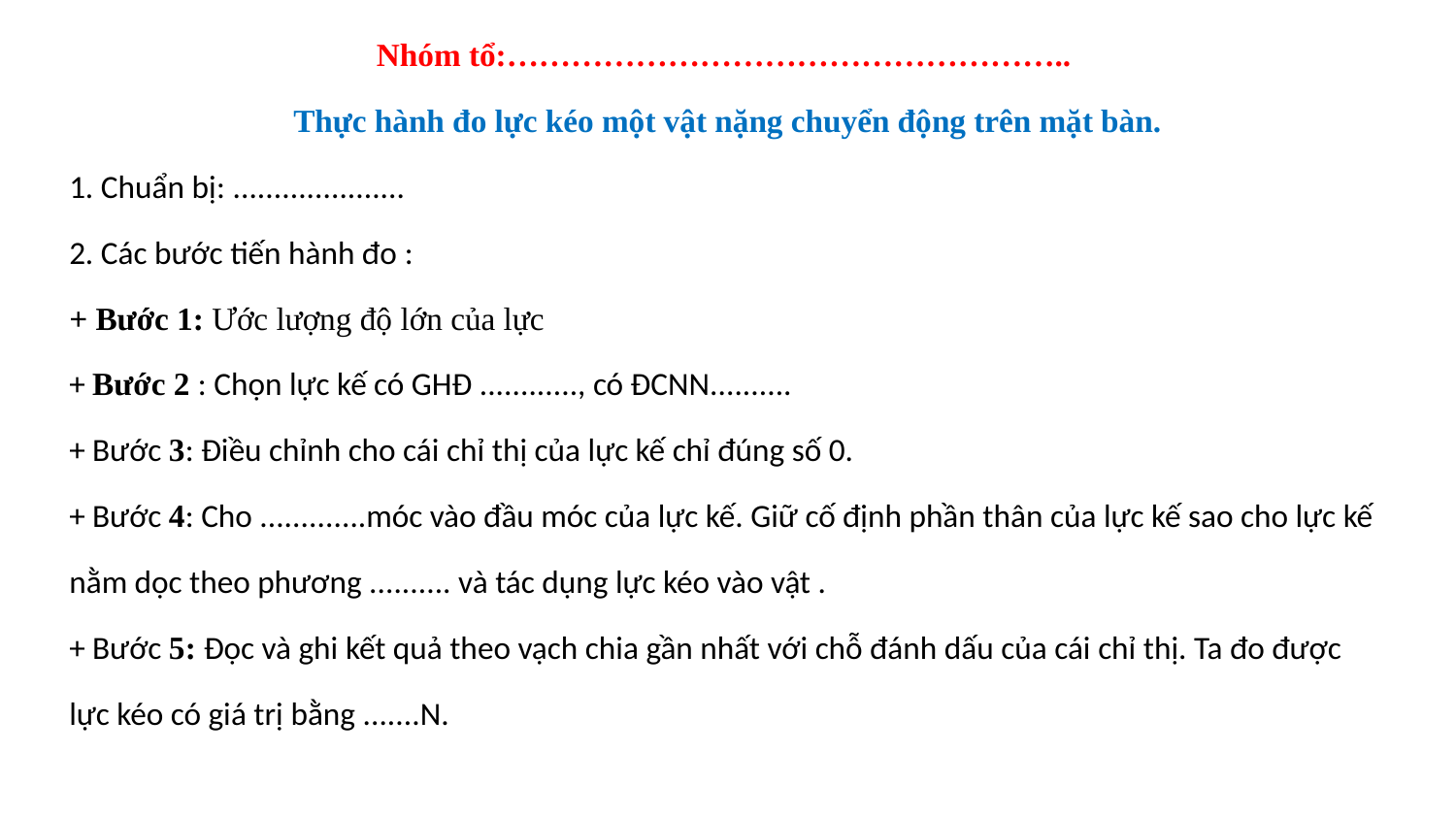

Nhóm tổ:……………………………………………..
Thực hành đo lực kéo một vật nặng chuyển động trên mặt bàn.
1. Chuẩn bị: .....................
2. Các bước tiến hành đo :
+ Bước 1: Ước lượng độ lớn của lực
+ Bước 2 : Chọn lực kế có GHĐ ............, có ĐCNN..........
+ Bước 3: Điều chỉnh cho cái chỉ thị của lực kế chỉ đúng số 0.
+ Bước 4: Cho .............móc vào đầu móc của lực kế. Giữ cố định phần thân của lực kế sao cho lực kế nằm dọc theo phương .......... và tác dụng lực kéo vào vật .
+ Bước 5: Đọc và ghi kết quả theo vạch chia gần nhất với chỗ đánh dấu của cái chỉ thị. Ta đo được lực kéo có giá trị bằng .......N.